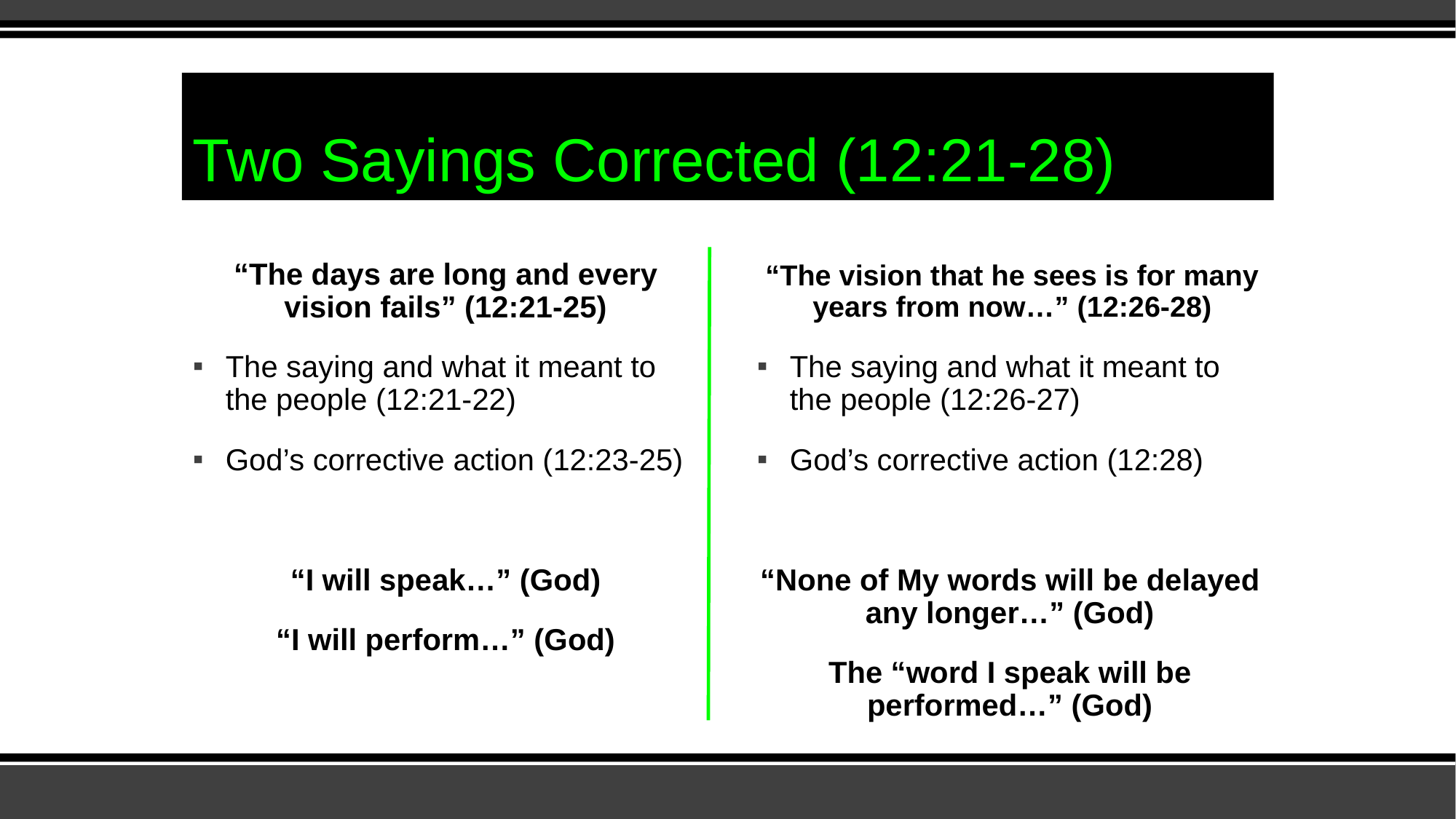

# Two Sayings Corrected (12:21-28)
“The days are long and every vision fails” (12:21-25)
“The vision that he sees is for many years from now…” (12:26-28)
The saying and what it meant to the people (12:21-22)
God’s corrective action (12:23-25)

“I will speak…” (God)
“I will perform…” (God)
The saying and what it meant to the people (12:26-27)
God’s corrective action (12:28)

“None of My words will be delayed any longer…” (God)
The “word I speak will be performed…” (God)